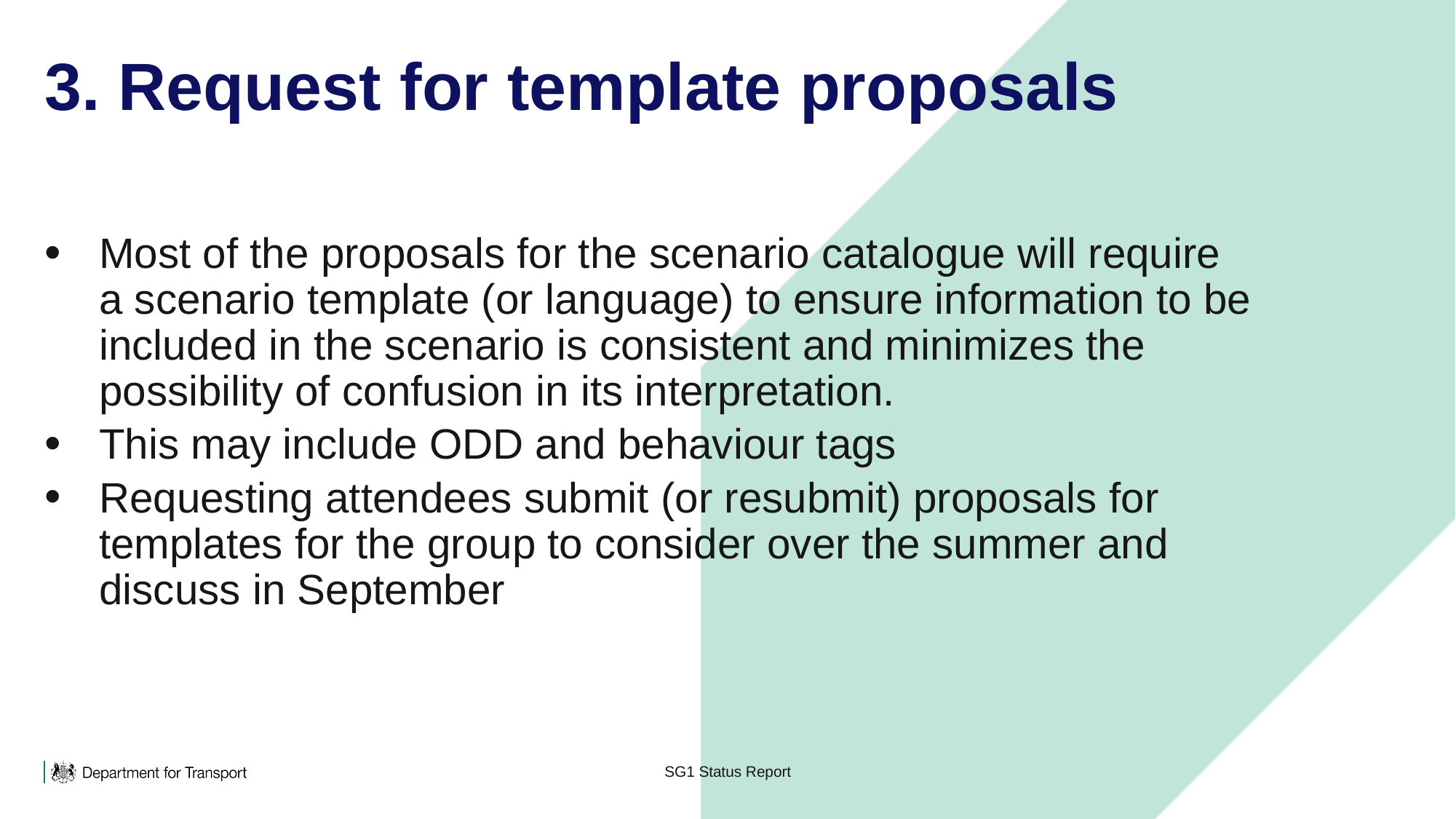

# 3. Request for template proposals
Most of the proposals for the scenario catalogue will require a scenario template (or language) to ensure information to be included in the scenario is consistent and minimizes the possibility of confusion in its interpretation.
This may include ODD and behaviour tags
Requesting attendees submit (or resubmit) proposals for templates for the group to consider over the summer and discuss in September
SG1 Status Report